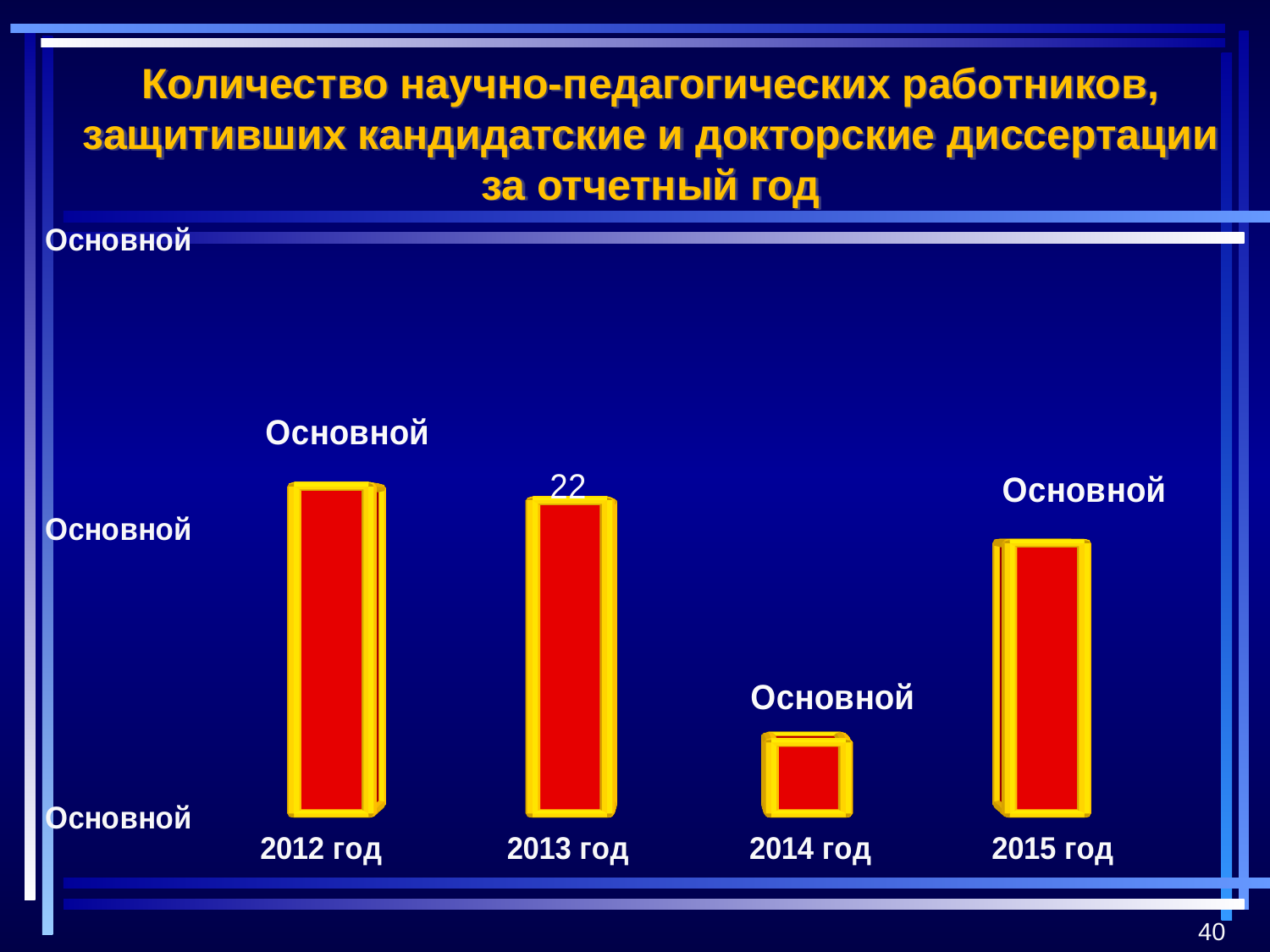

Количество научно-педагогических работников, защитивших кандидатские и докторские диссертации за отчетный год

[unsupported chart]

40